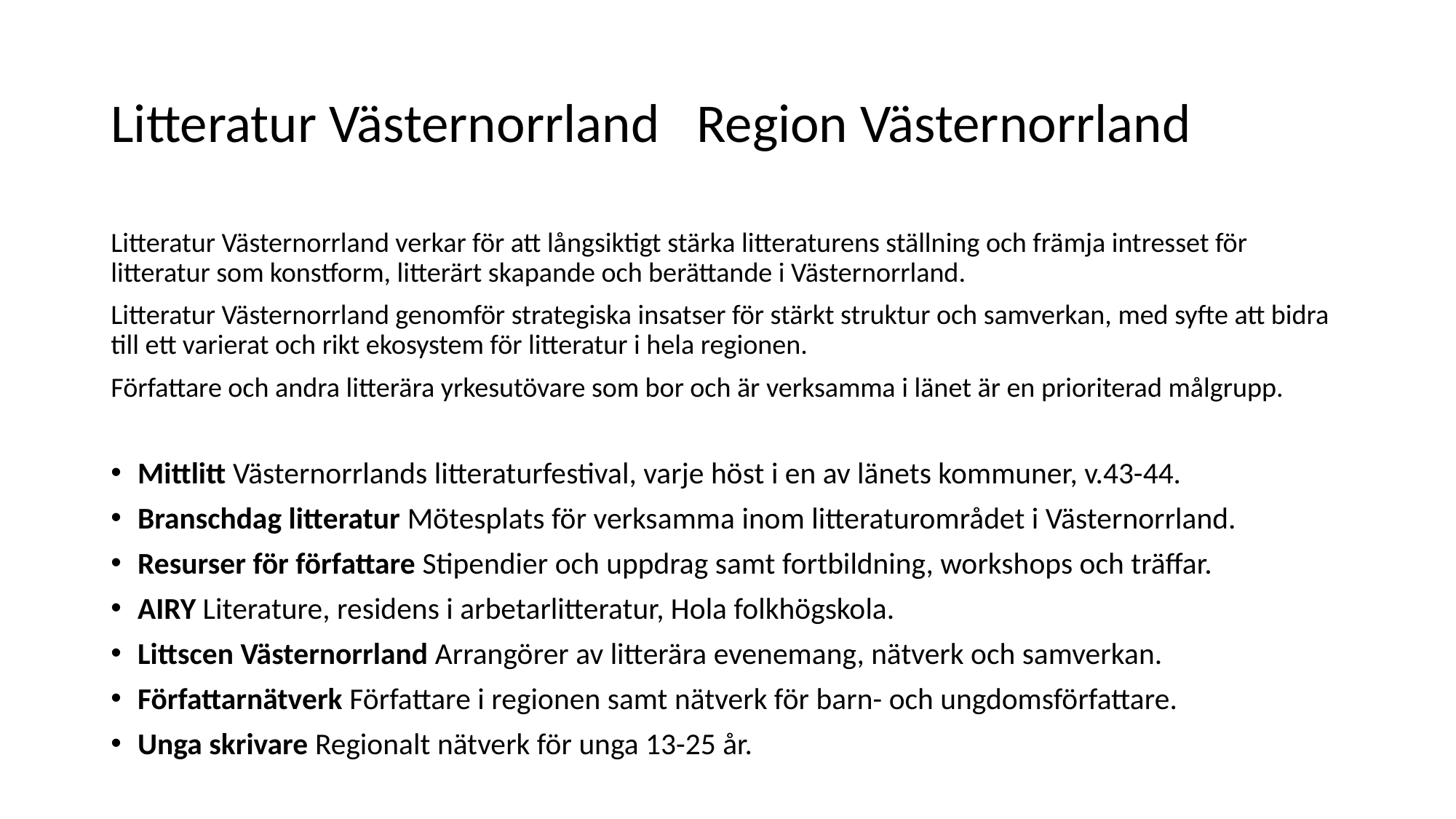

# Litteratur Västernorrland   Region Västernorrland
Litteratur Västernorrland verkar för att långsiktigt stärka litteraturens ställning och främja intresset för litteratur som konstform, litterärt skapande och berättande i Västernorrland.
Litteratur Västernorrland genomför strategiska insatser för stärkt struktur och samverkan, med syfte att bidra till ett varierat och rikt ekosystem för litteratur i hela regionen.
Författare och andra litterära yrkesutövare som bor och är verksamma i länet är en prioriterad målgrupp.

Mittlitt Västernorrlands litteraturfestival, varje höst i en av länets kommuner, v.43-44.
Branschdag litteratur Mötesplats för verksamma inom litteraturområdet i Västernorrland.
Resurser för författare Stipendier och uppdrag samt fortbildning, workshops och träffar.
AIRY Literature, residens i arbetarlitteratur, Hola folkhögskola.
Littscen Västernorrland Arrangörer av litterära evenemang, nätverk och samverkan.
Författarnätverk Författare i regionen samt nätverk för barn- och ungdomsförfattare.
Unga skrivare Regionalt nätverk för unga 13-25 år.